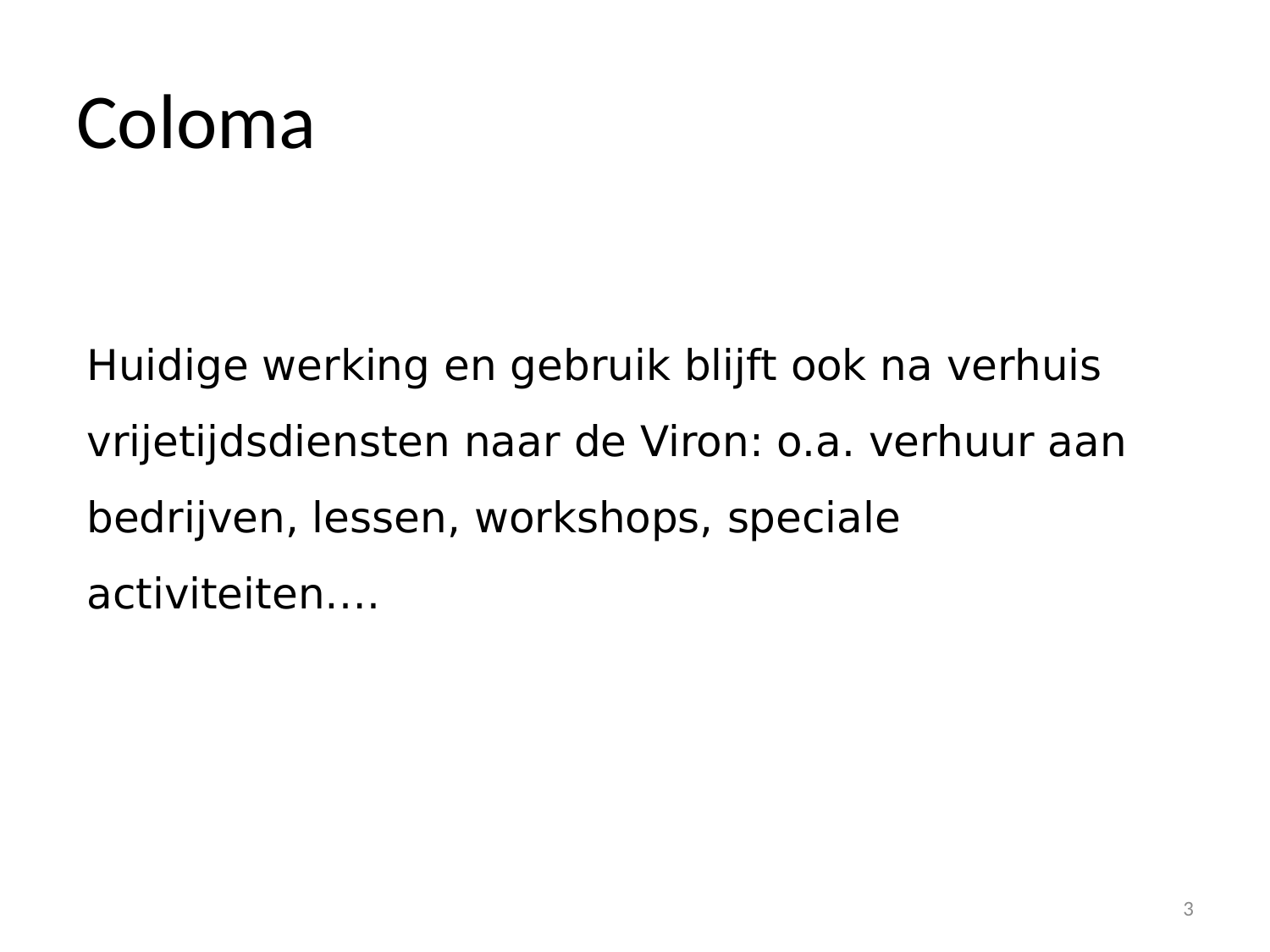

# Coloma
Huidige werking en gebruik blijft ook na verhuis vrijetijdsdiensten naar de Viron: o.a. verhuur aan bedrijven, lessen, workshops, speciale activiteiten….
3